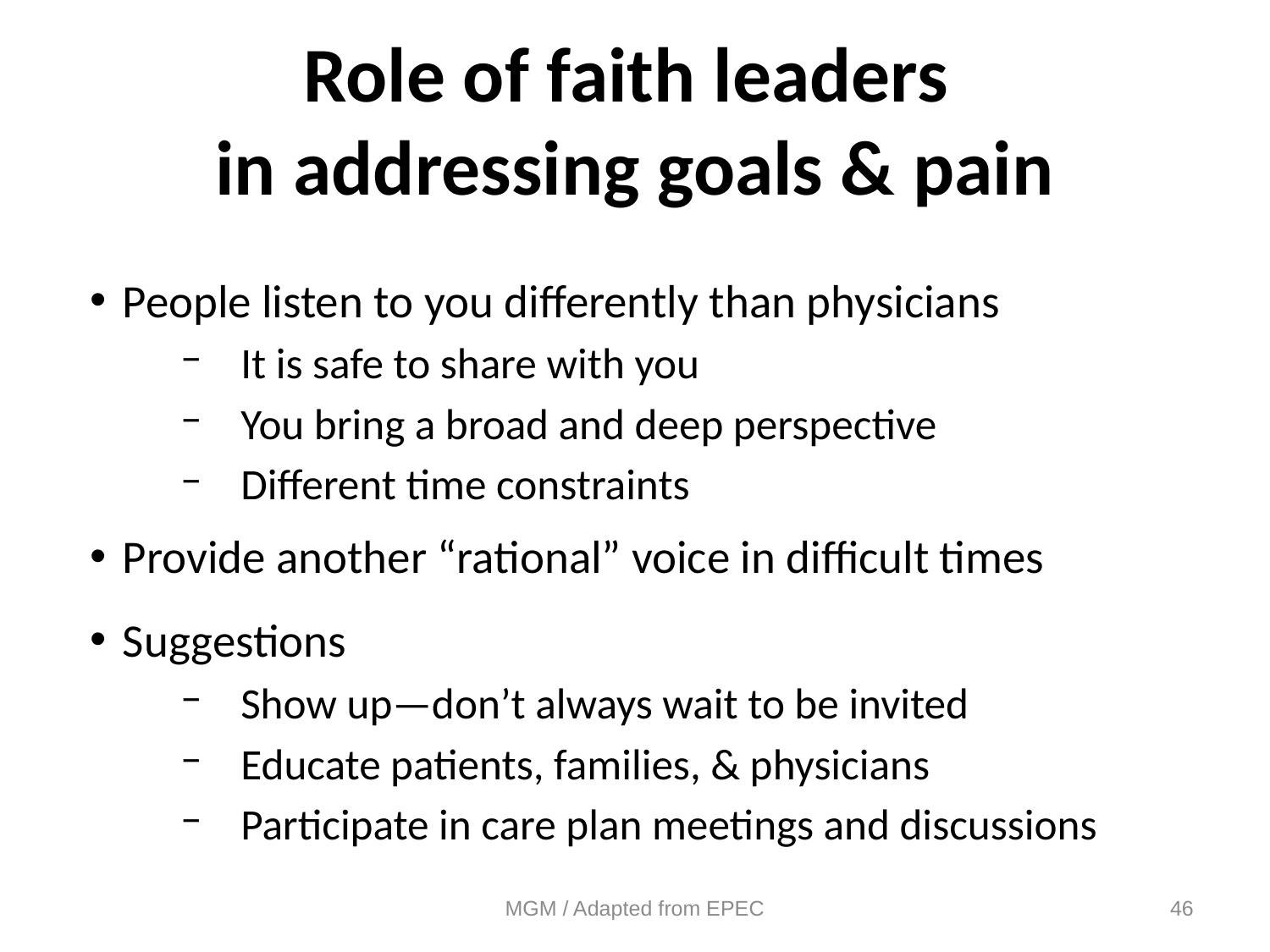

# Role of faith leaders in addressing goals & pain
People listen to you differently than physicians
It is safe to share with you
You bring a broad and deep perspective
Different time constraints
Provide another “rational” voice in difficult times
Suggestions
Show up—don’t always wait to be invited
Educate patients, families, & physicians
Participate in care plan meetings and discussions
MGM / Adapted from EPEC
46